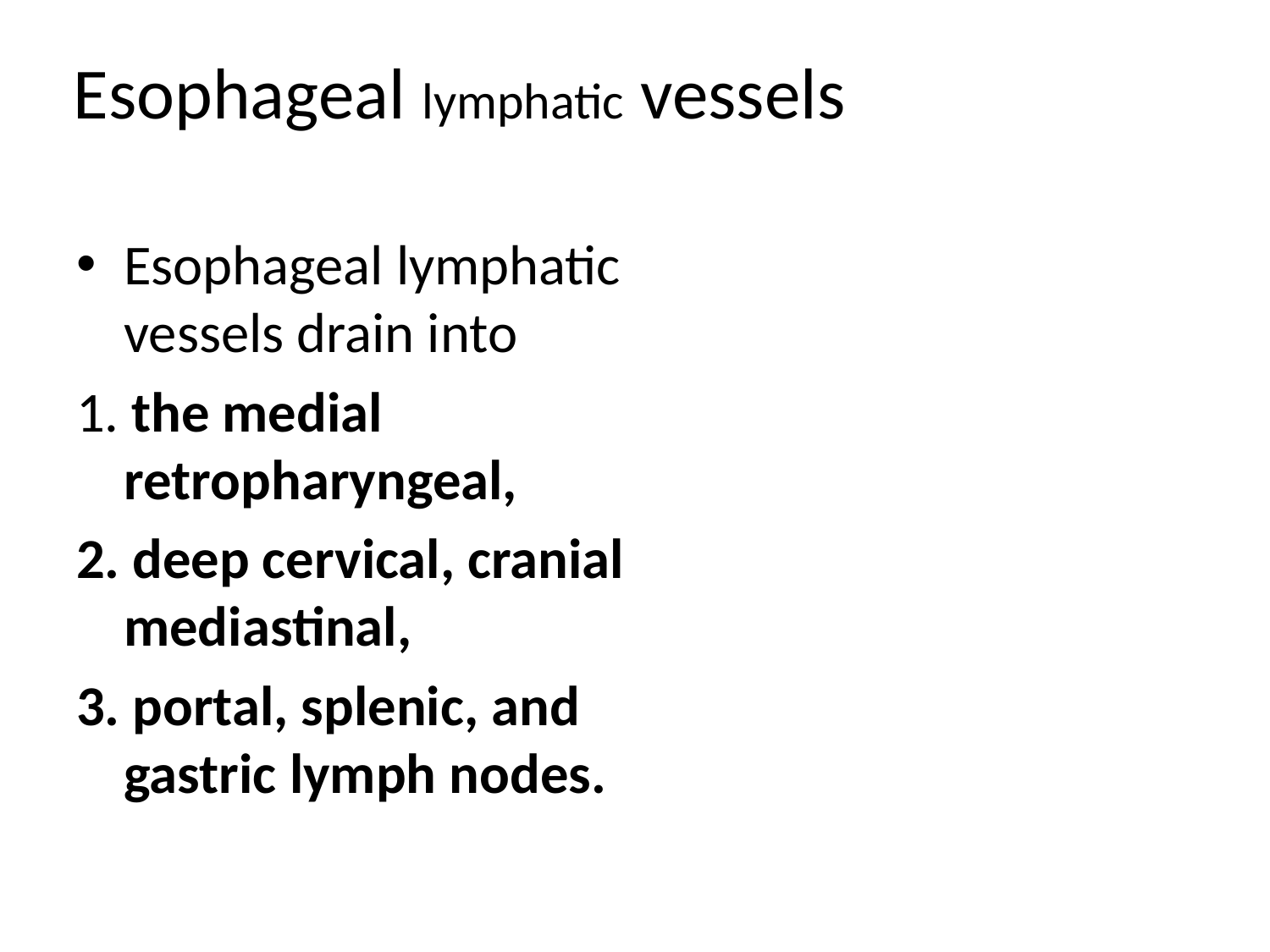

# Esophageal lymphatic vessels
Esophageal lymphatic vessels drain into
1. the medial retropharyngeal,
2. deep cervical, cranial mediastinal,
3. portal, splenic, and gastric lymph nodes.